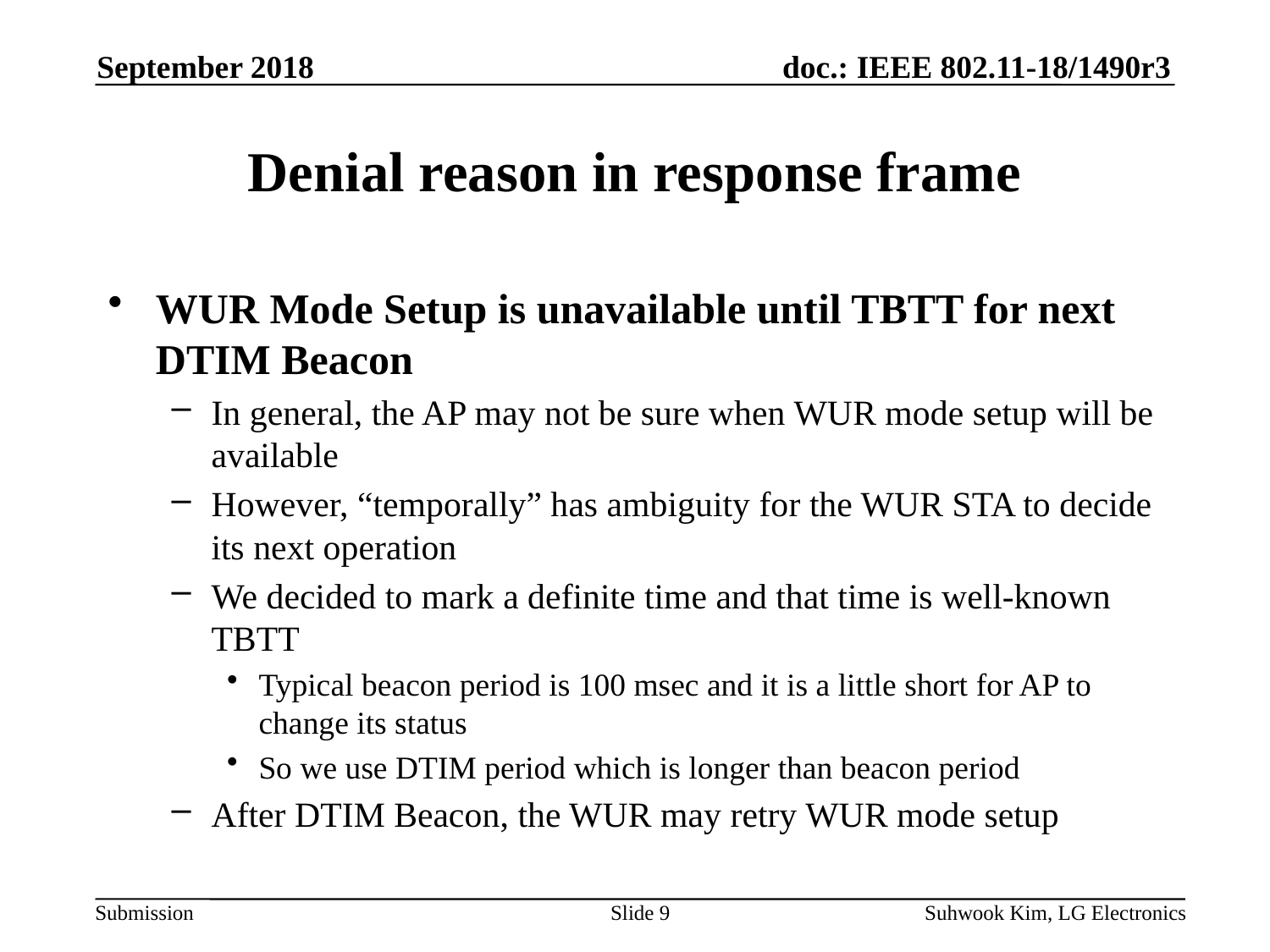

September 2018
# Denial reason in response frame
WUR Mode Setup is unavailable until TBTT for next DTIM Beacon
In general, the AP may not be sure when WUR mode setup will be available
However, “temporally” has ambiguity for the WUR STA to decide its next operation
We decided to mark a definite time and that time is well-known TBTT
Typical beacon period is 100 msec and it is a little short for AP to change its status
So we use DTIM period which is longer than beacon period
After DTIM Beacon, the WUR may retry WUR mode setup
Slide 9
Suhwook Kim, LG Electronics